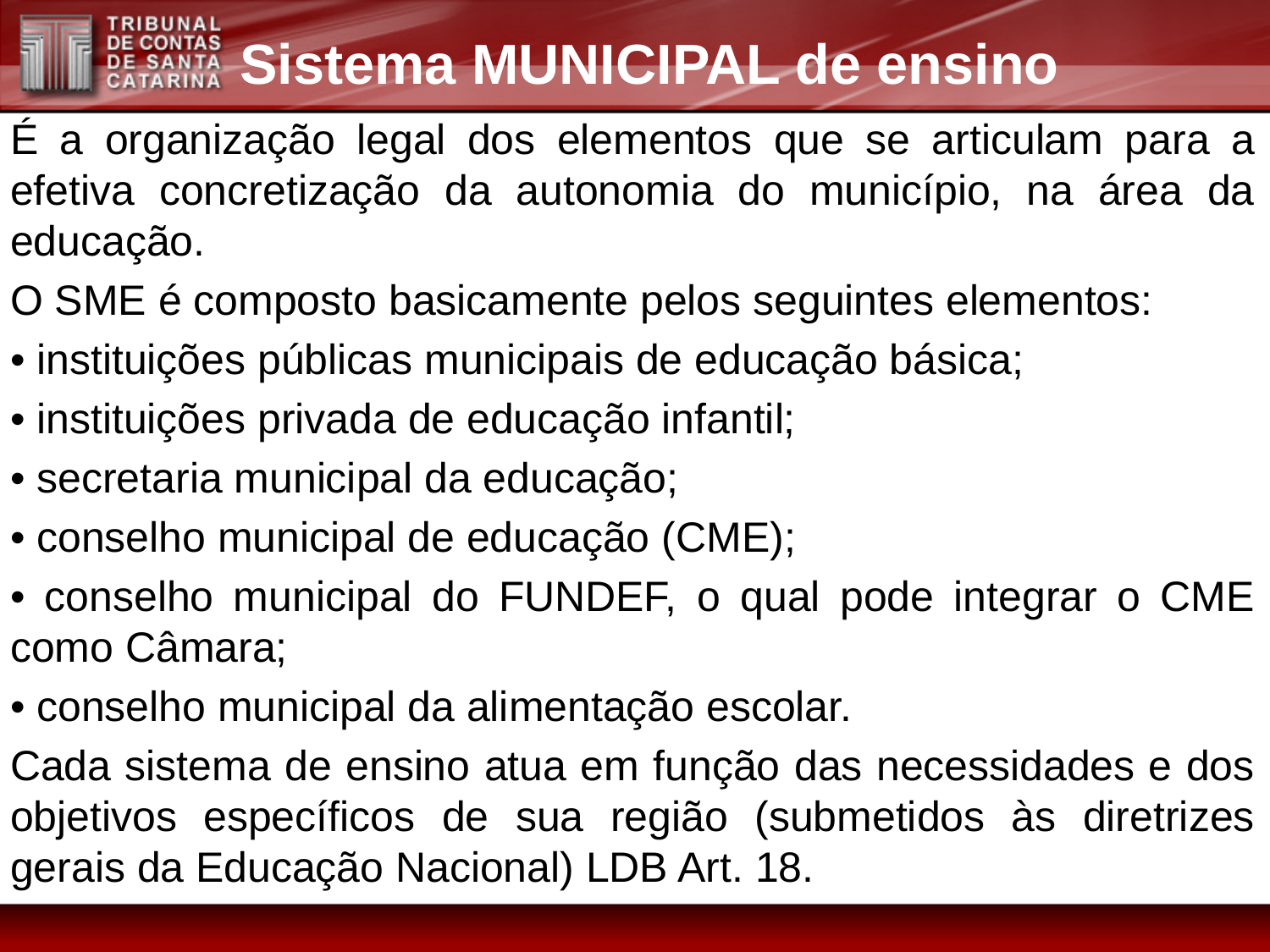

Sistema MUNICIPAL de ensino
É a organização legal dos elementos que se articulam para a efetiva concretização da autonomia do município, na área da educação.
O SME é composto basicamente pelos seguintes elementos:
• instituições públicas municipais de educação básica;
• instituições privada de educação infantil;
• secretaria municipal da educação;
• conselho municipal de educação (CME);
• conselho municipal do FUNDEF, o qual pode integrar o CME como Câmara;
• conselho municipal da alimentação escolar.
Cada sistema de ensino atua em função das necessidades e dos objetivos específicos de sua região (submetidos às diretrizes gerais da Educação Nacional) LDB Art. 18.